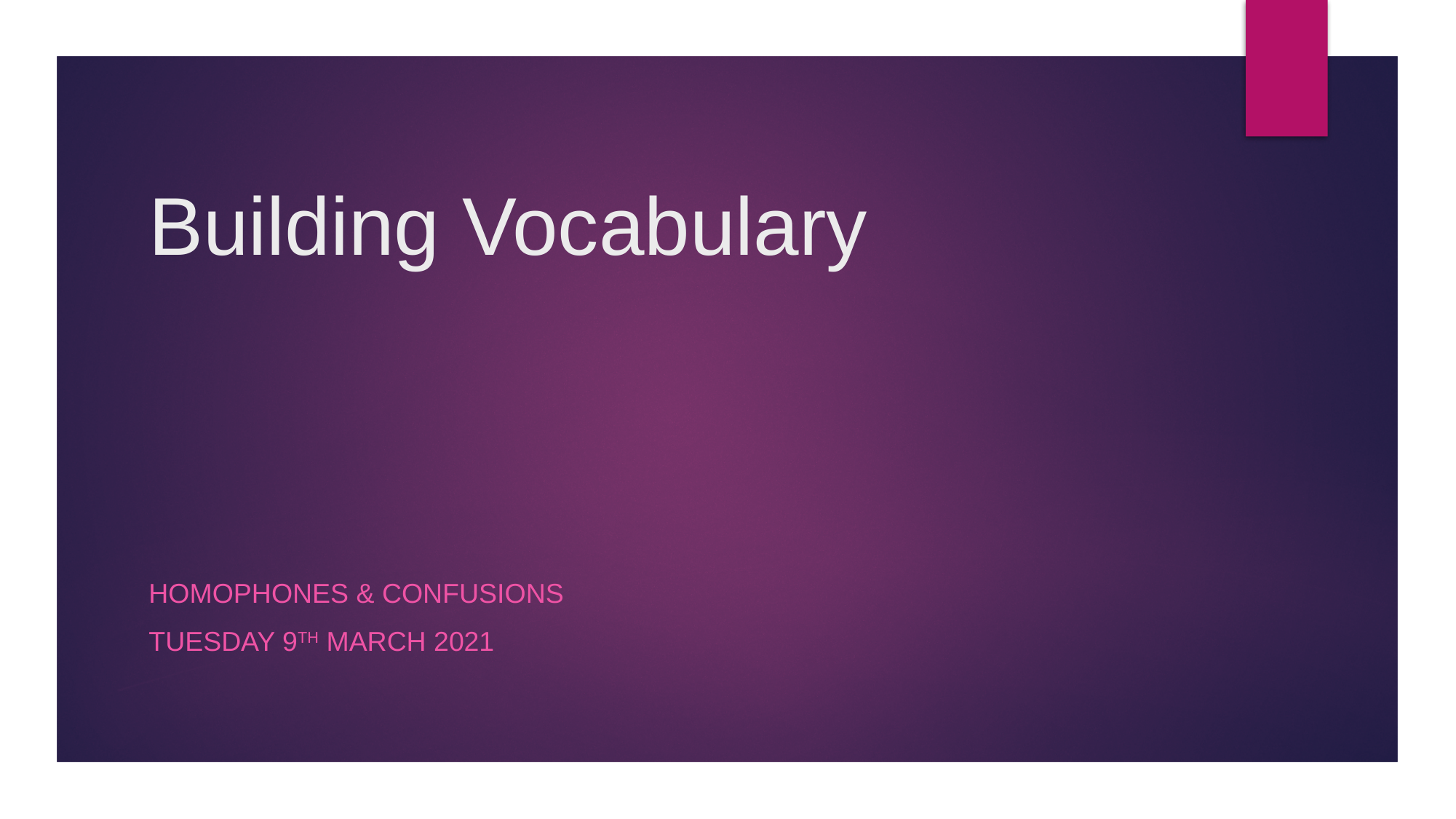

# Building Vocabulary
Homophones & confusions
Tuesday 9th March 2021